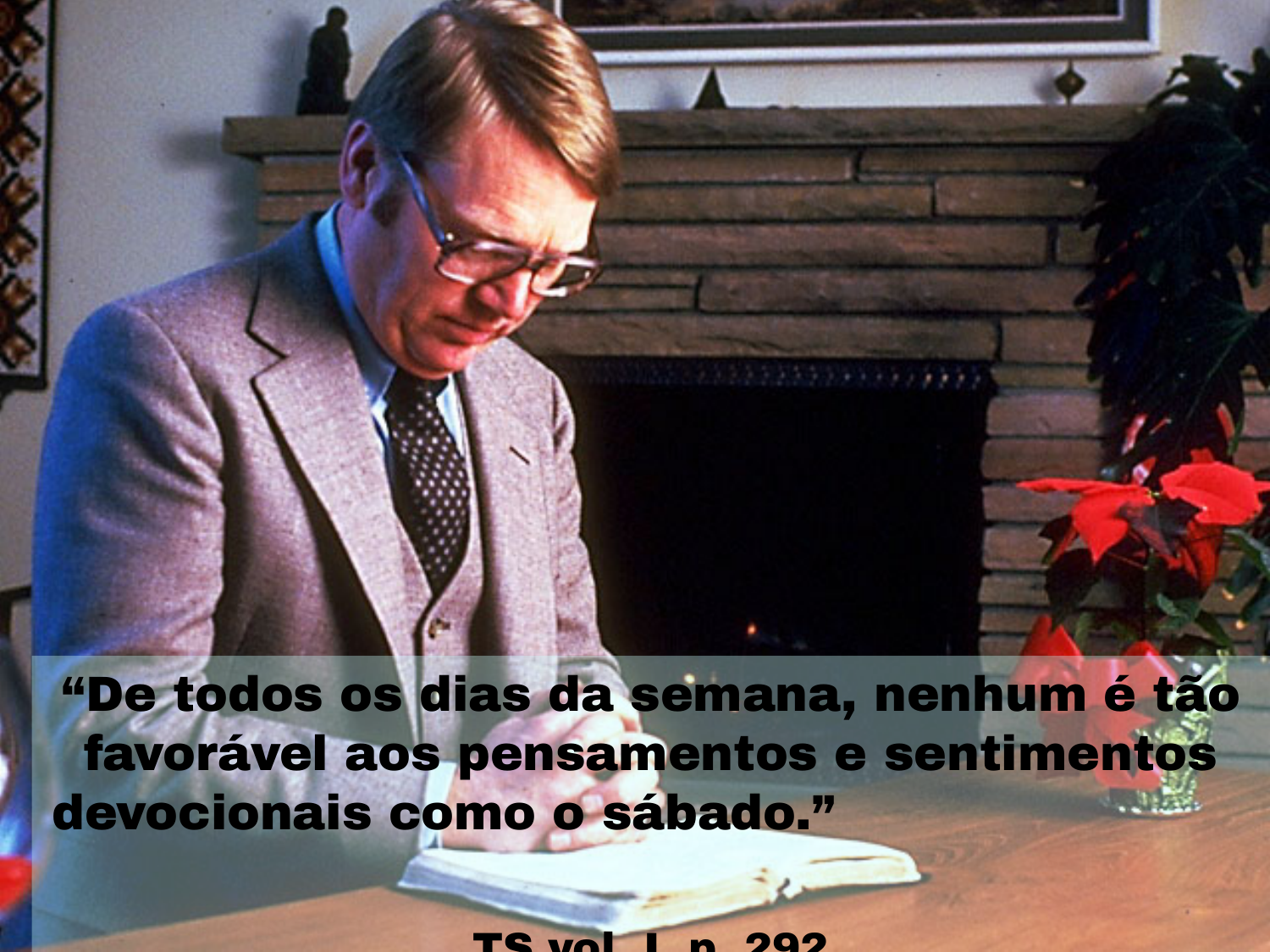

“De todos os dias da semana, nenhum é tão favorável aos pensamentos e sentimentos devocionais como o sábado.”
TS vol. I, p. 292